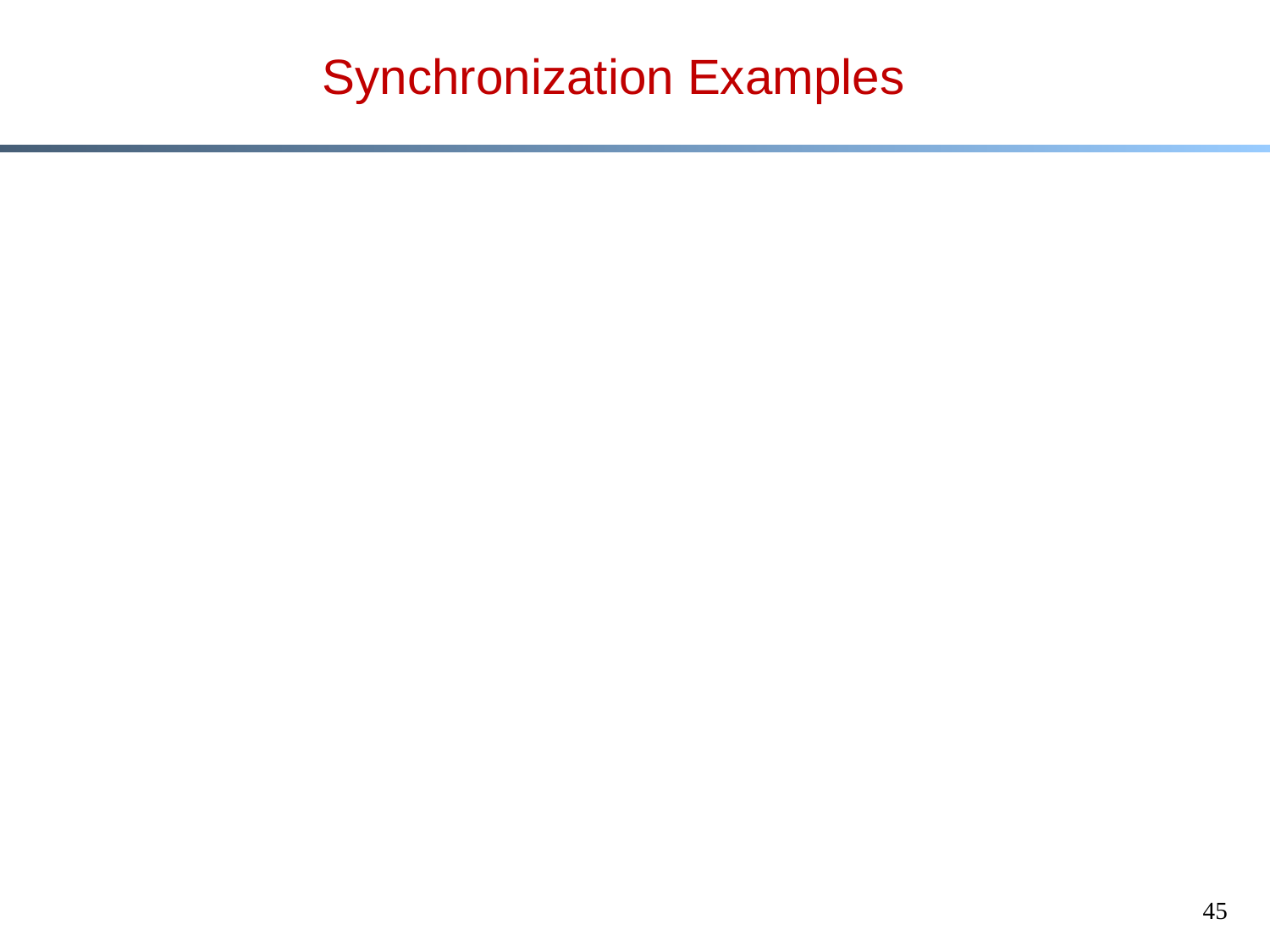

# Synchronization Examples

Windows

Linux

Pthreads
45